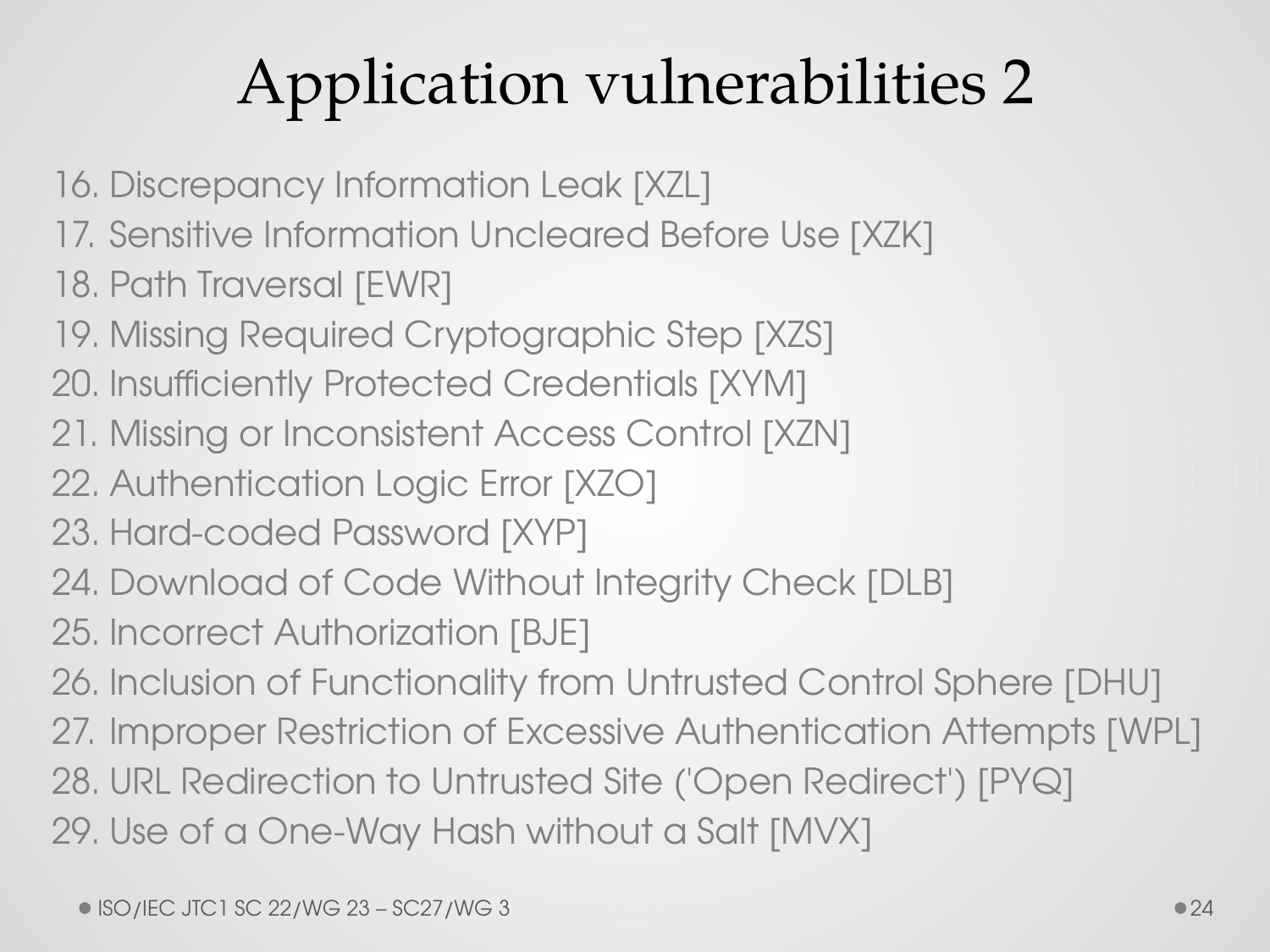

# Application vulnerabilities 2
Discrepancy Information Leak [XZL]
Sensitive Information Uncleared Before Use [XZK]
Path Traversal [EWR]
Missing Required Cryptographic Step [XZS]
Insufficiently Protected Credentials [XYM]
Missing or Inconsistent Access Control [XZN]
Authentication Logic Error [XZO]
Hard-coded Password [XYP]
Download of Code Without Integrity Check [DLB]
Incorrect Authorization [BJE]
Inclusion of Functionality from Untrusted Control Sphere [DHU]
Improper Restriction of Excessive Authentication Attempts [WPL]
URL Redirection to Untrusted Site ('Open Redirect') [PYQ]
Use of a One-Way Hash without a Salt [MVX]

ISO/IEC JTC1 SC 22/WG 23 – SC27/WG 3
24